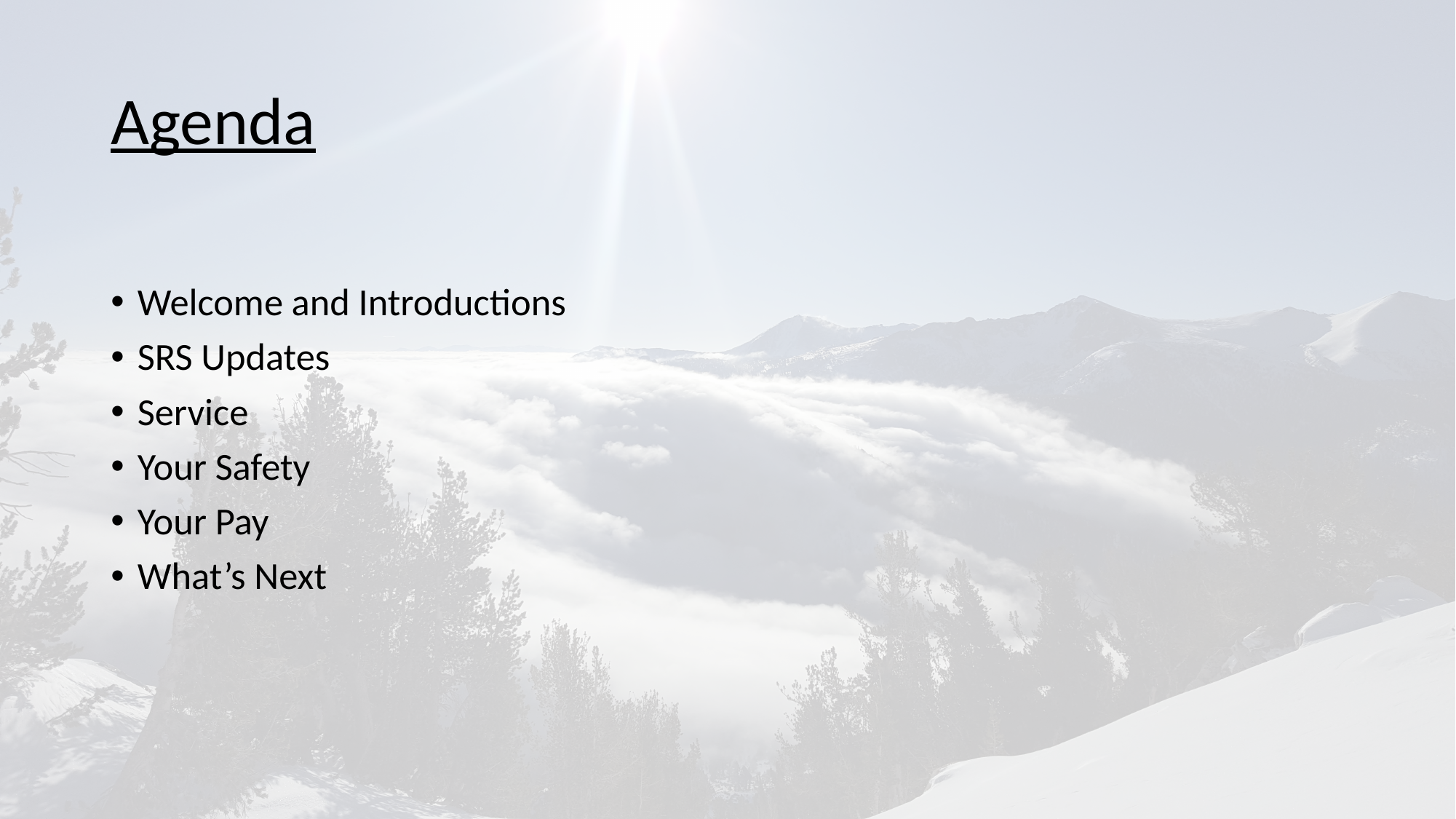

# Agenda

Welcome and Introductions
SRS Updates
Service
Your Safety
Your Pay
What’s Next